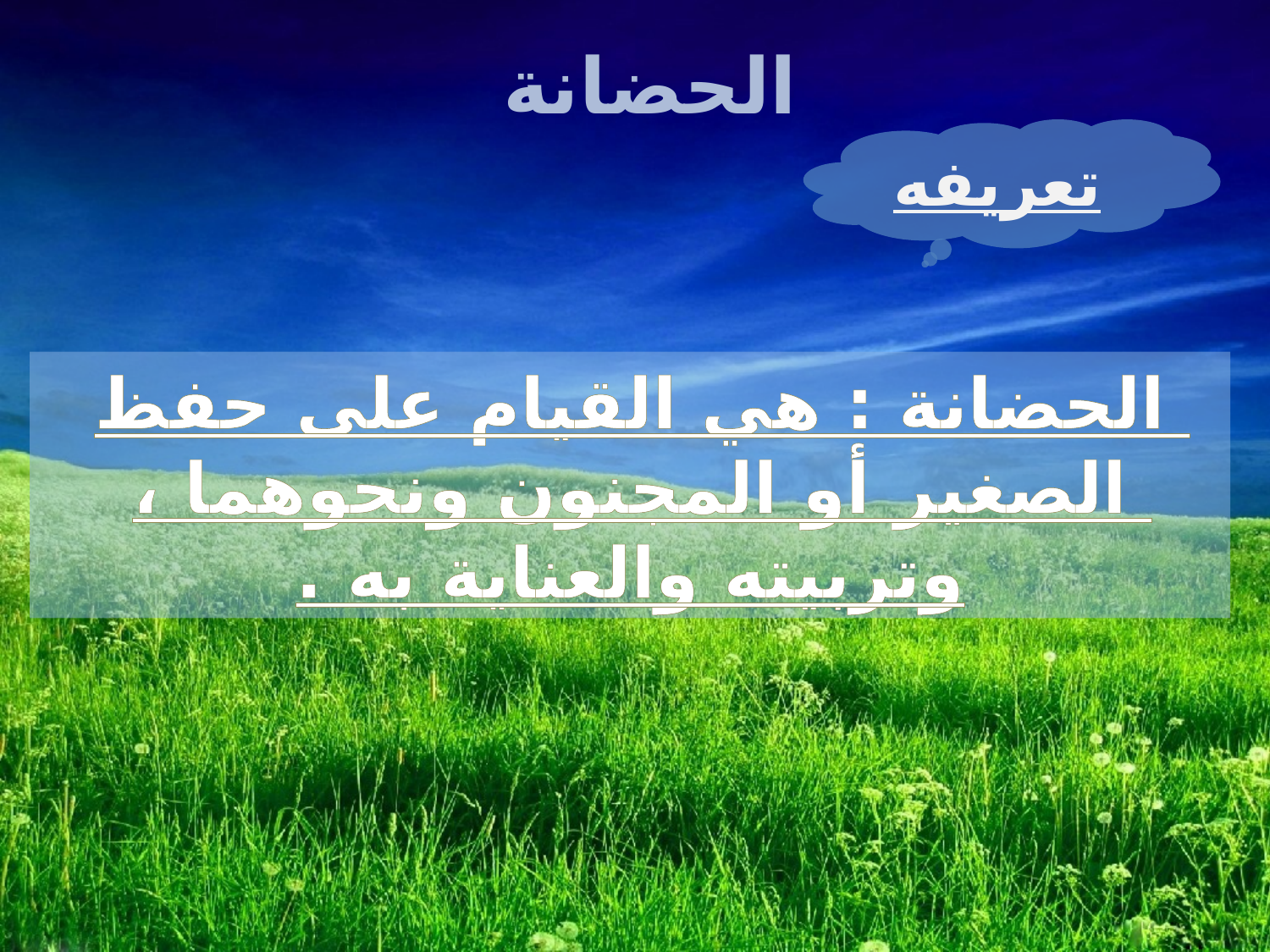

الحضانة
تعريفه
الحضانة : هي القيام على حفظ الصغير أو المجنون ونحوهما ، وتربيته والعناية به .